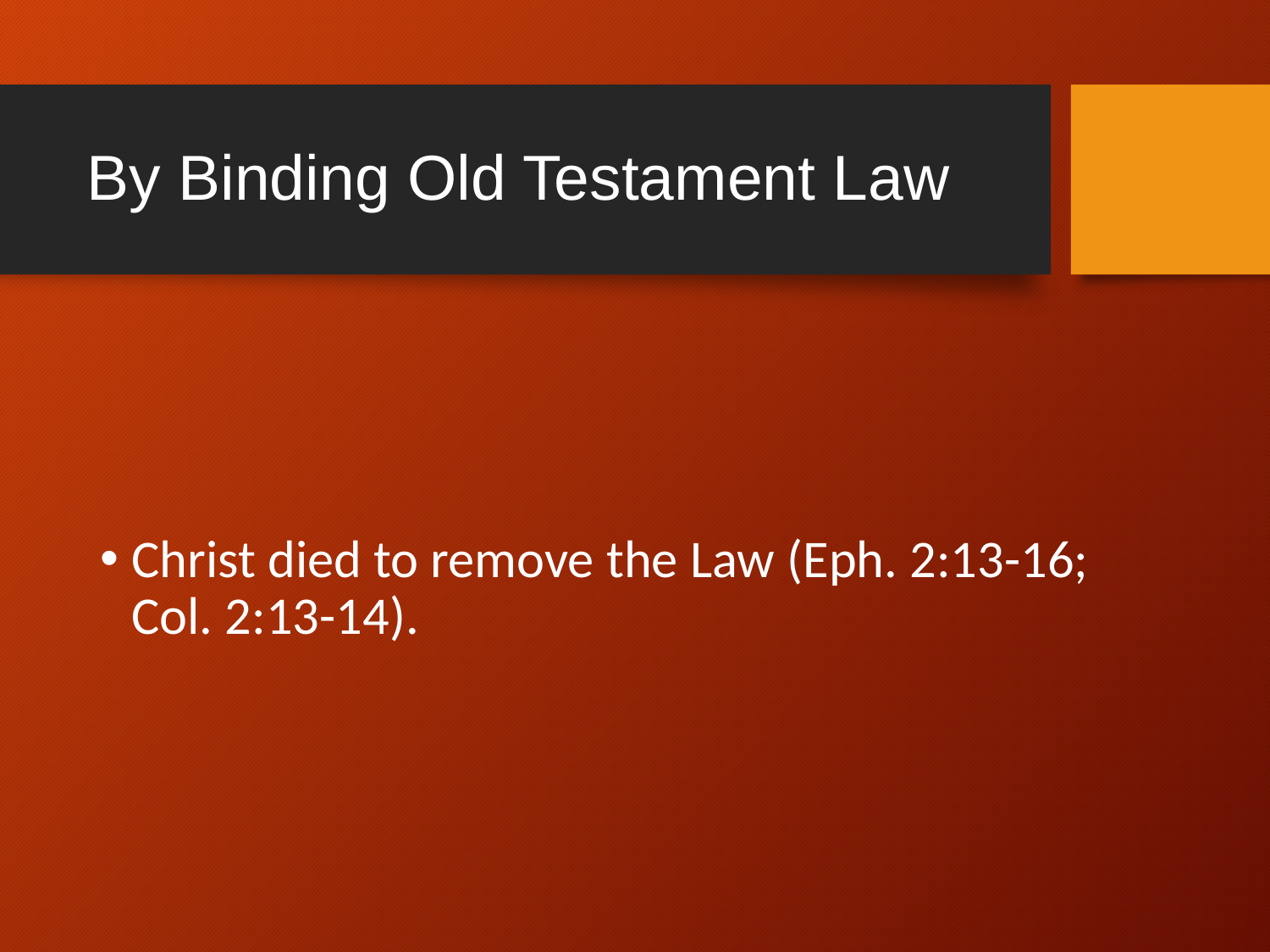

# By Binding Old Testament Law
Christ died to remove the Law (Eph. 2:13-16; Col. 2:13-14).